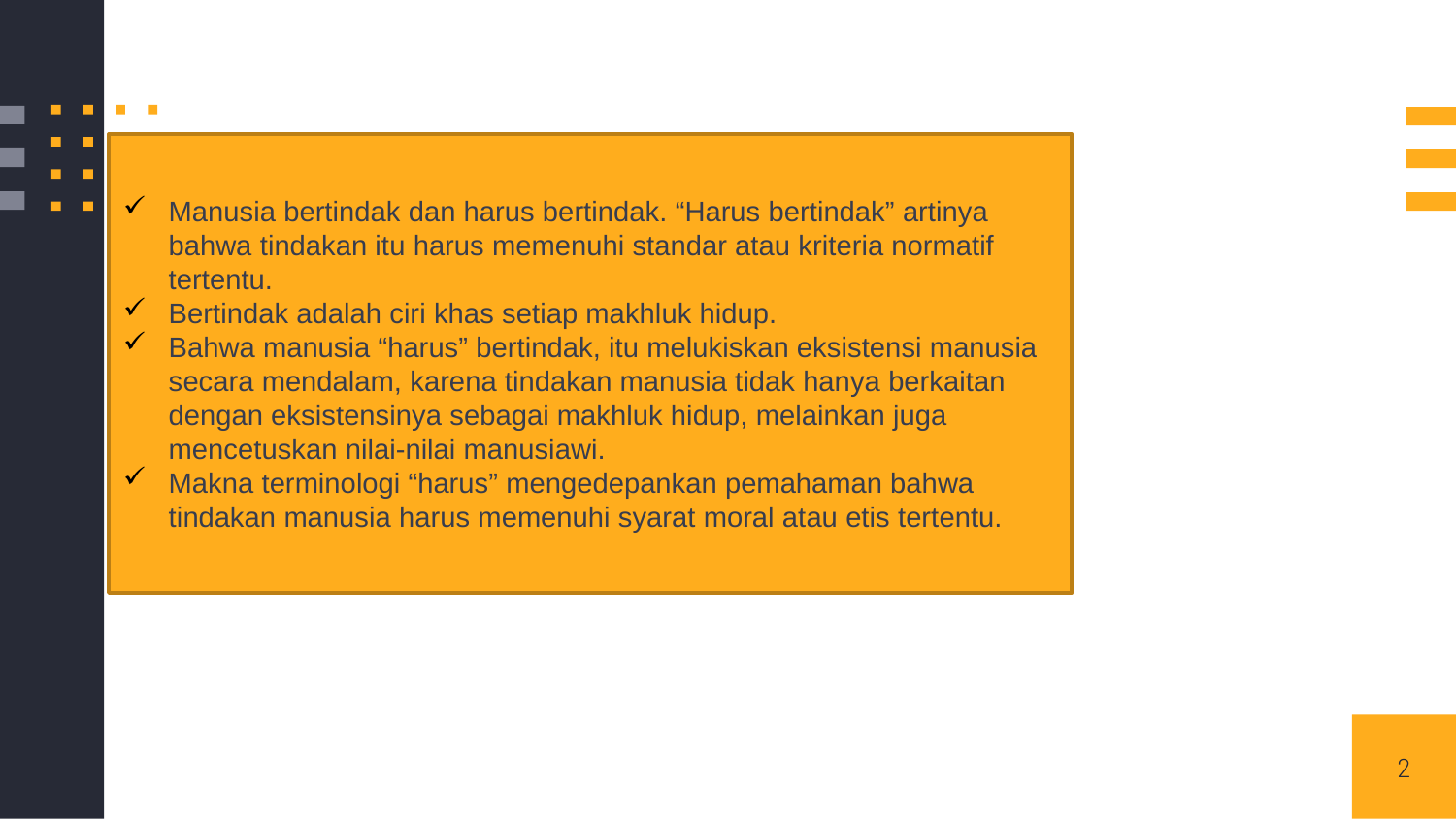

Manusia bertindak dan harus bertindak. “Harus bertindak” artinya bahwa tindakan itu harus memenuhi standar atau kriteria normatif tertentu.
Bertindak adalah ciri khas setiap makhluk hidup.
Bahwa manusia “harus” bertindak, itu melukiskan eksistensi manusia secara mendalam, karena tindakan manusia tidak hanya berkaitan dengan eksistensinya sebagai makhluk hidup, melainkan juga mencetuskan nilai-nilai manusiawi.
Makna terminologi “harus” mengedepankan pemahaman bahwa tindakan manusia harus memenuhi syarat moral atau etis tertentu.
2